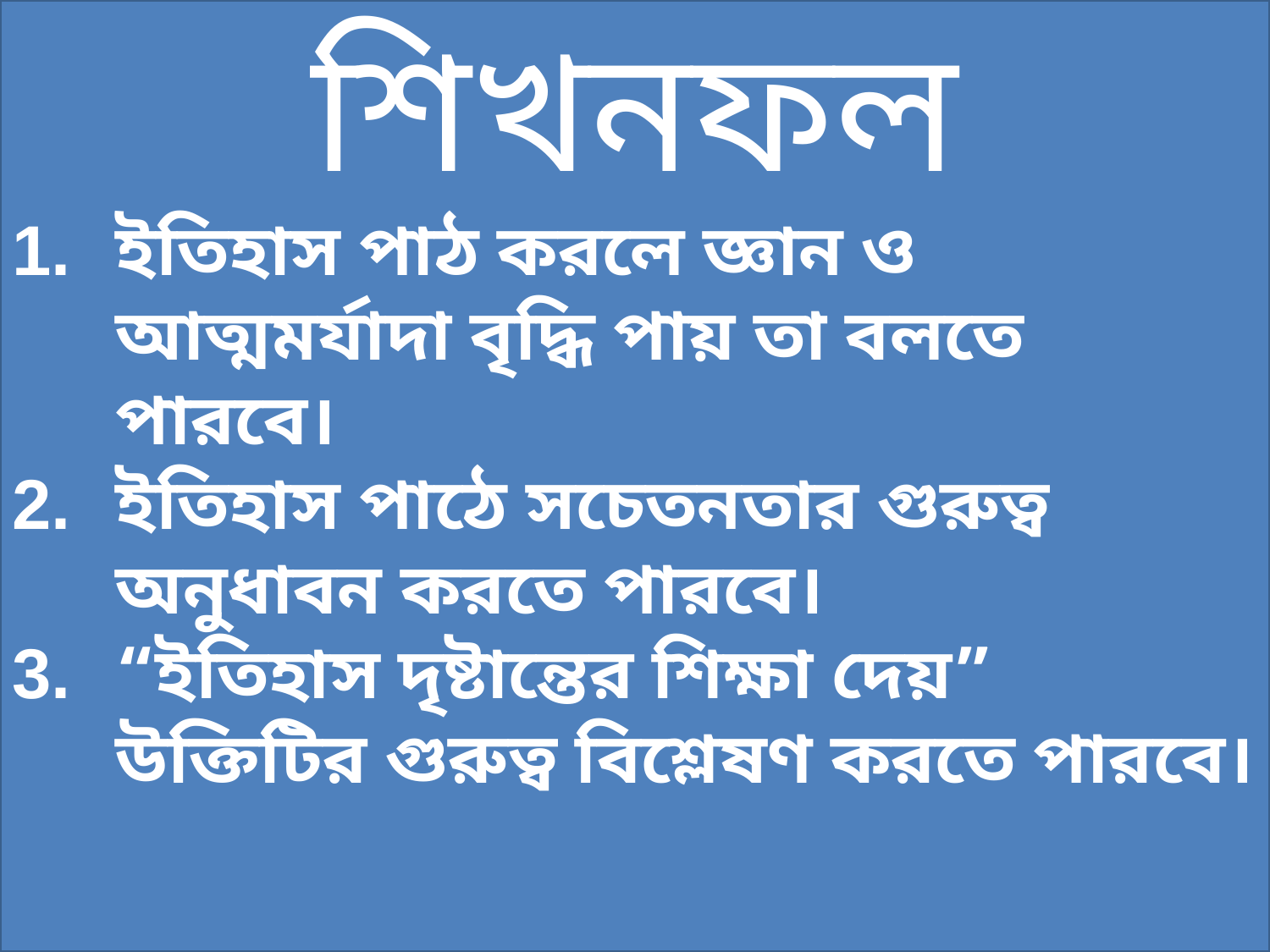

শিখনফল
ইতিহাস পাঠ করলে জ্ঞান ও আত্মমর্যাদা বৃদ্ধি পায় তা বলতে পারবে।
ইতিহাস পাঠে সচেতনতার গুরুত্ব অনুধাবন করতে পারবে।
“ইতিহাস দৃষ্টান্তের শিক্ষা দেয়” উক্তিটির গুরুত্ব বিশ্লেষণ করতে পারবে।